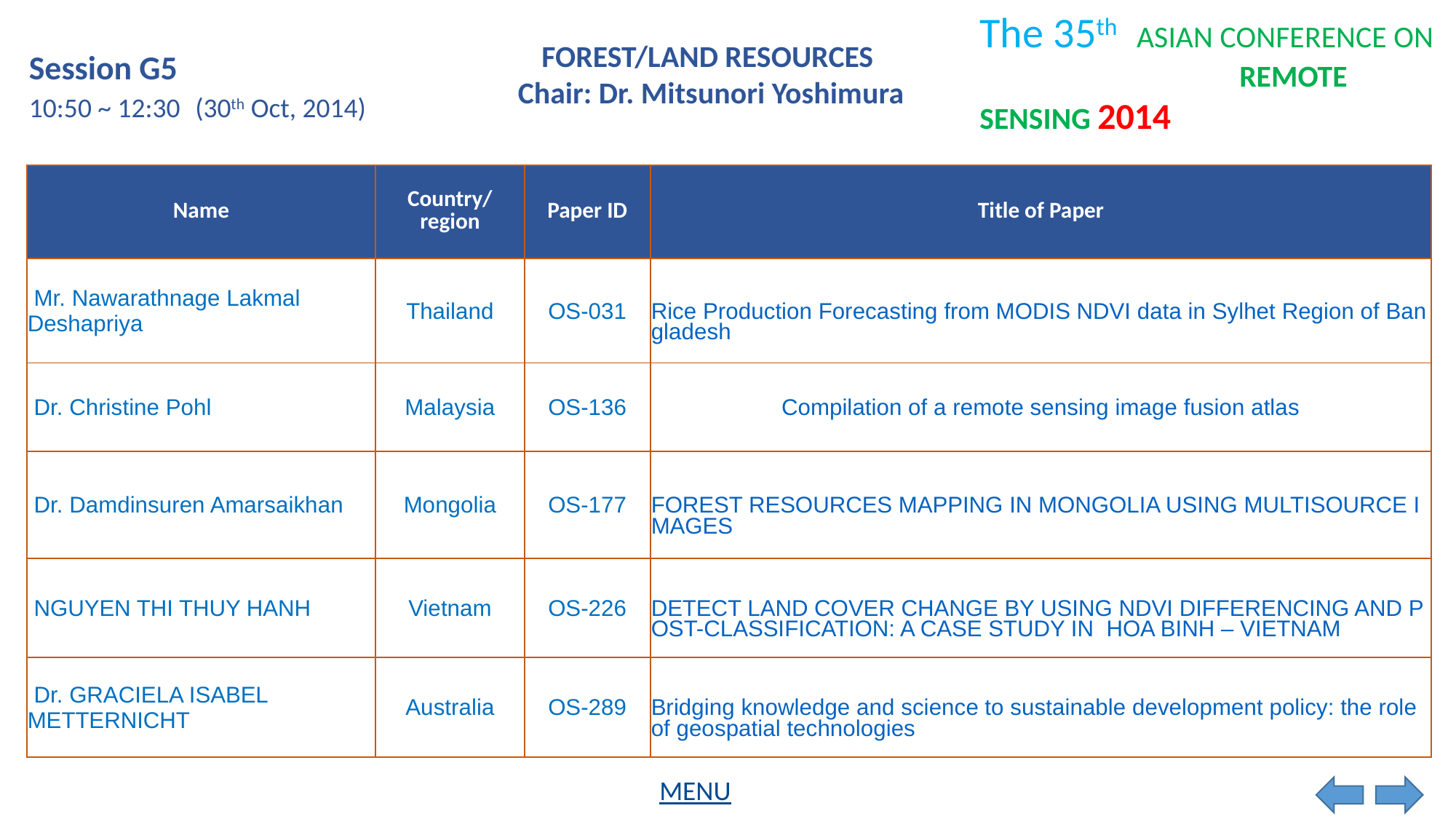

FOREST/LAND RESOURCES
Chair: Dr. Mitsunori Yoshimura
Session G5
10:50 ~ 12:30
(30th Oct, 2014)
| Name | Country/ region | Paper ID | Title of Paper |
| --- | --- | --- | --- |
| Mr. Nawarathnage Lakmal Deshapriya | Thailand | OS-031 | Rice Production Forecasting from MODIS NDVI data in Sylhet Region of Bangladesh |
| Dr. Christine Pohl | Malaysia | OS-136 | Compilation of a remote sensing image fusion atlas |
| Dr. Damdinsuren Amarsaikhan | Mongolia | OS-177 | FOREST RESOURCES MAPPING IN MONGOLIA USING MULTISOURCE IMAGES |
| NGUYEN THI THUY HANH | Vietnam | OS-226 | DETECT LAND COVER CHANGE BY USING NDVI DIFFERENCING AND POST-CLASSIFICATION: A CASE STUDY IN HOA BINH – VIETNAM |
| Dr. GRACIELA ISABEL METTERNICHT | Australia | OS-289 | Bridging knowledge and science to sustainable development policy: the role of geospatial technologies |
MENU